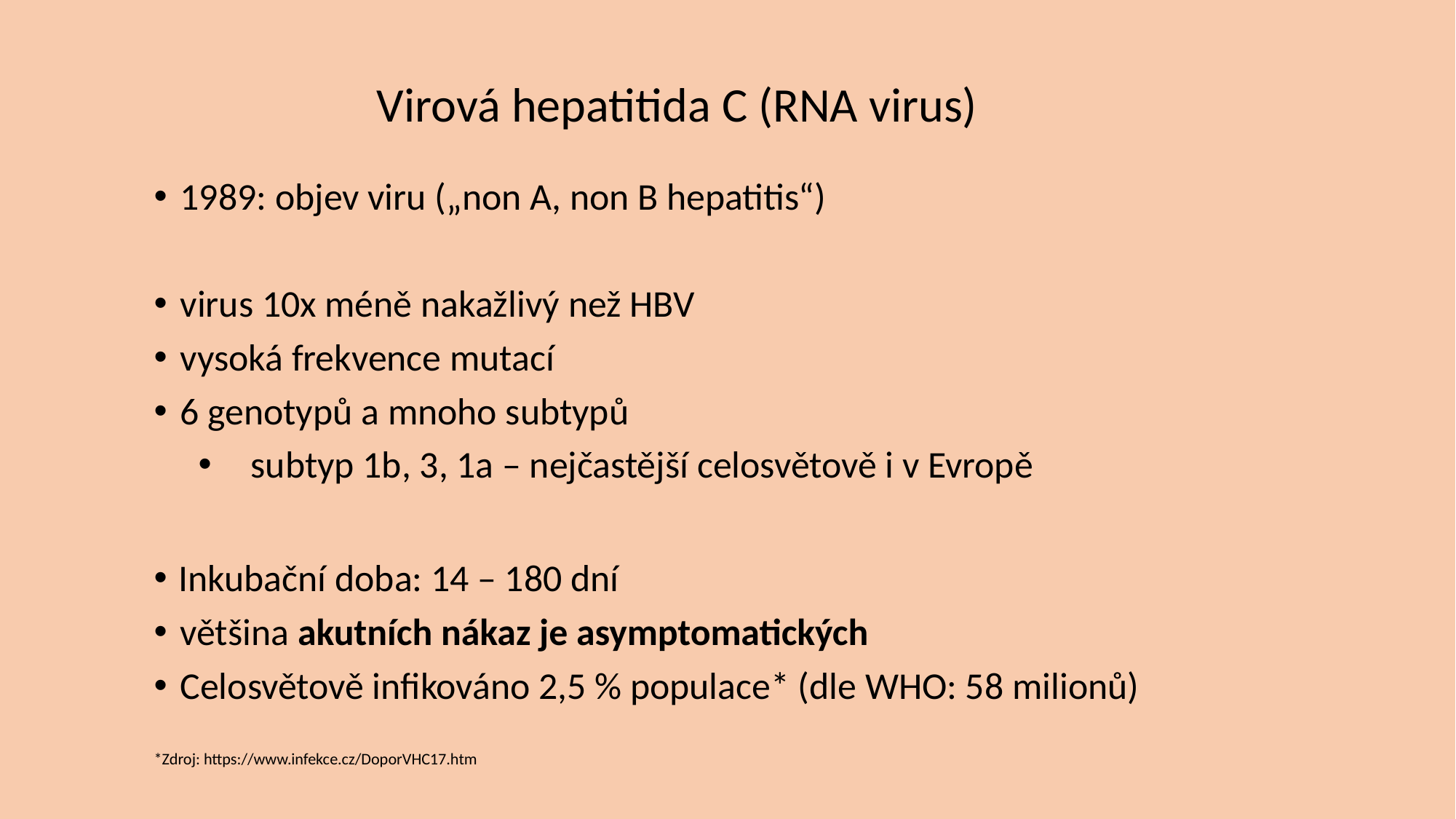

# Virová hepatitida C (RNA virus)
1989: objev viru („non A, non B hepatitis“)

virus 10x méně nakažlivý než HBV
vysoká frekvence mutací
6 genotypů a mnoho subtypů
subtyp 1b, 3, 1a – nejčastější celosvětově i v Evropě

Inkubační doba: 14 – 180 dní
většina akutních nákaz je asymptomatických
Celosvětově infikováno 2,5 % populace* (dle WHO: 58 milionů)

*Zdroj: https://www.infekce.cz/DoporVHC17.htm